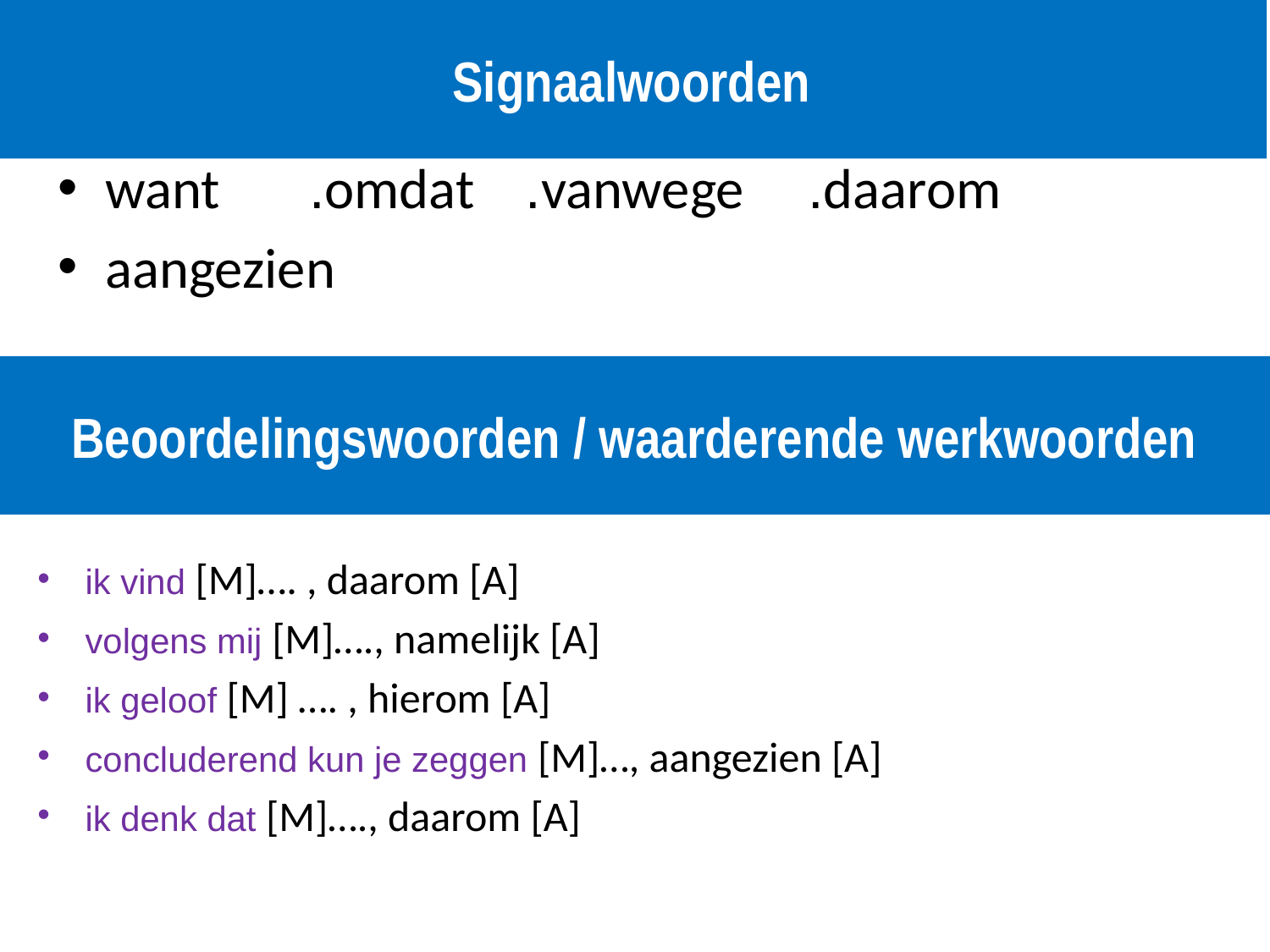

# Signaalwoorden
want       .omdat    .vanwege     .daarom
aangezien

Beoordelingswoorden / waarderende werkwoorden
ik vind [M]…. , daarom [A]
volgens mij [M]…., namelijk [A]
ik geloof [M] …. , hierom [A]
concluderend kun je zeggen [M]…, aangezien [A]
ik denk dat [M]…., daarom [A]